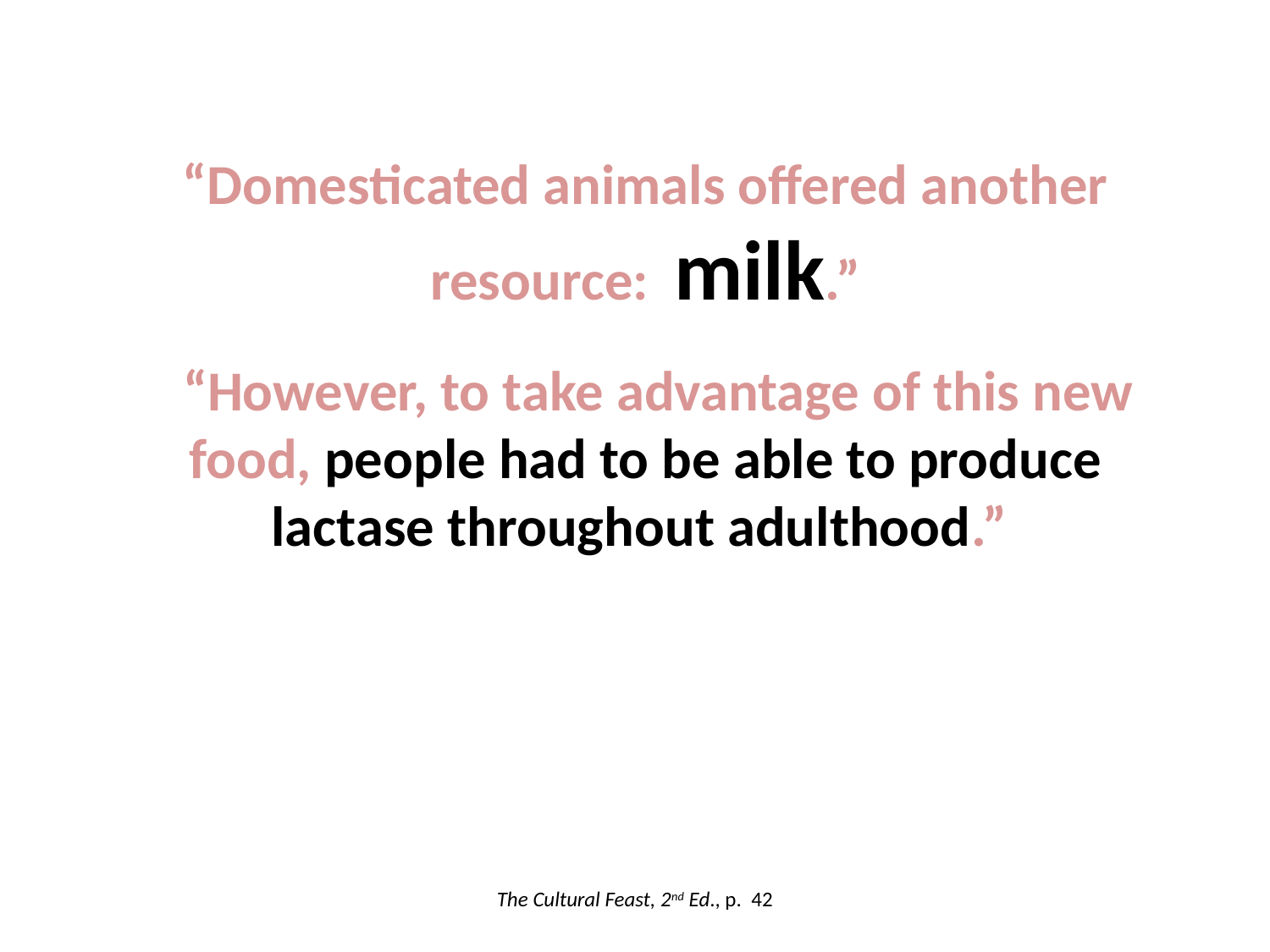

“Domesticated animals offered another resource:  milk.”

  “However, to take advantage of this new food, people had to be able to produce lactase throughout adulthood.”

“At some unknown point in time,
a mutation occurred that enabled humans to produce the enzyme lactase and digest milk as adults.”
The Cultural Feast, 2nd Ed., p.  42